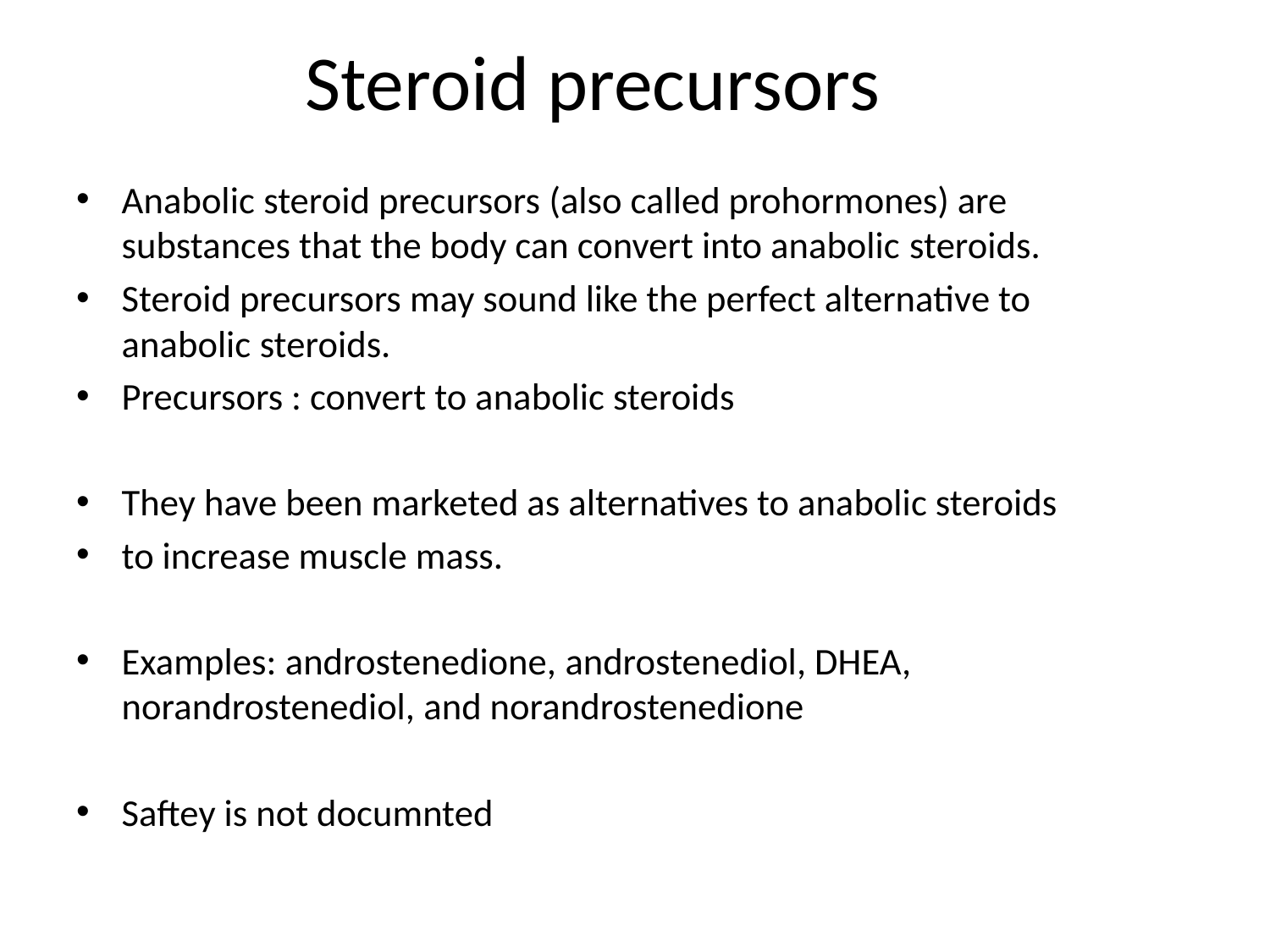

# Steroid precursors
Anabolic steroid precursors (also called prohormones) are substances that the body can convert into anabolic steroids.
Steroid precursors may sound like the perfect alternative to anabolic steroids.
Precursors : convert to anabolic steroids

They have been marketed as alternatives to anabolic steroids
to increase muscle mass.

Examples: androstenedione, androstenediol, DHEA, norandrostenediol, and norandrostenedione

Saftey is not documnted